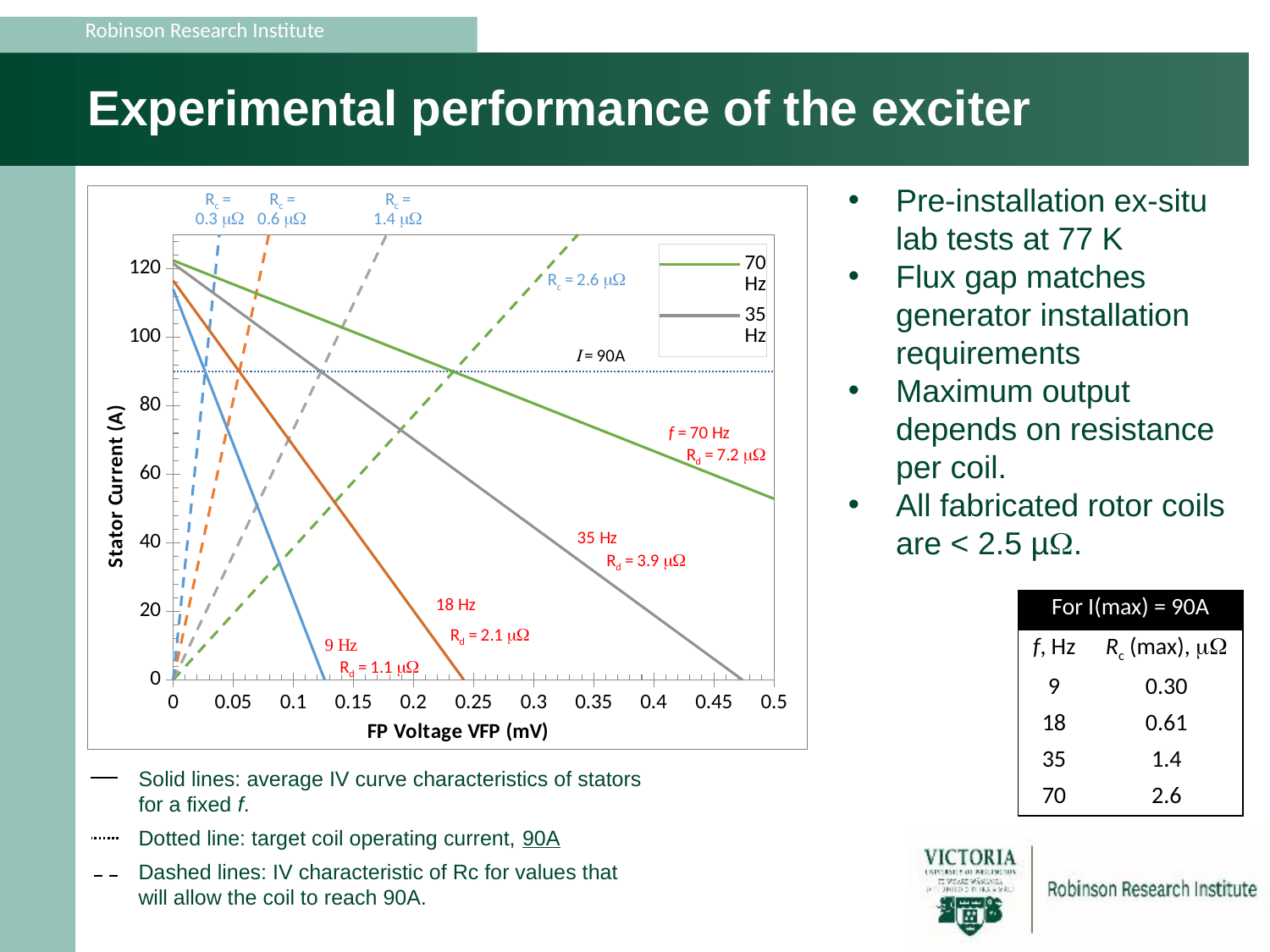

# Experimental performance of the exciter
Pre-installation ex-situ lab tests at 77 K
Flux gap matches generator installation requirements
Maximum output depends on resistance per coil.
All fabricated rotor coils are < 2.5 µΩ.

### Chart

| Category | 70 Hz | 35 Hz | 18 Hz | 9 Hz | Coil current | 9 Hz | 18 Hz | 35 Hz | Rc (max) |
|---|---|---|---|---|---|---|---|---|---|
| For I(max) = 90A |  |
| --- | --- |
| f, Hz | Rc (max), μΩ |
| 9 | 0.30 |
| 18 | 0.61 |
| 35 | 1.4 |
| 70 | 2.6 |
Solid lines: average IV curve characteristics of stators for a fixed f.

Dotted line: target coil operating current, 90A

Dashed lines: IV characteristic of Rc for values that will allow the coil to reach 90A.